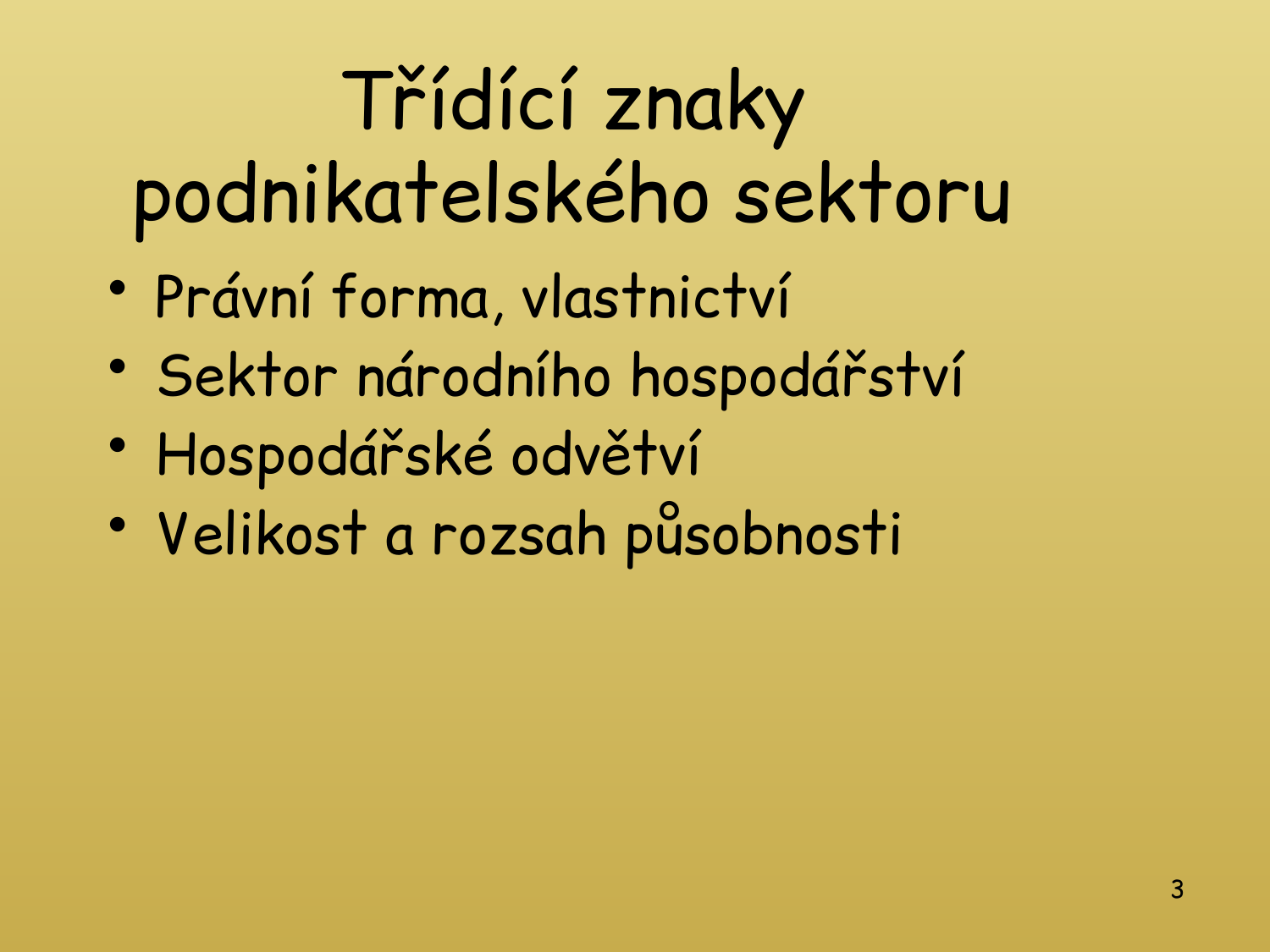

# Třídící znaky podnikatelského sektoru
Právní forma, vlastnictví
Sektor národního hospodářství
Hospodářské odvětví
Velikost a rozsah působnosti
3